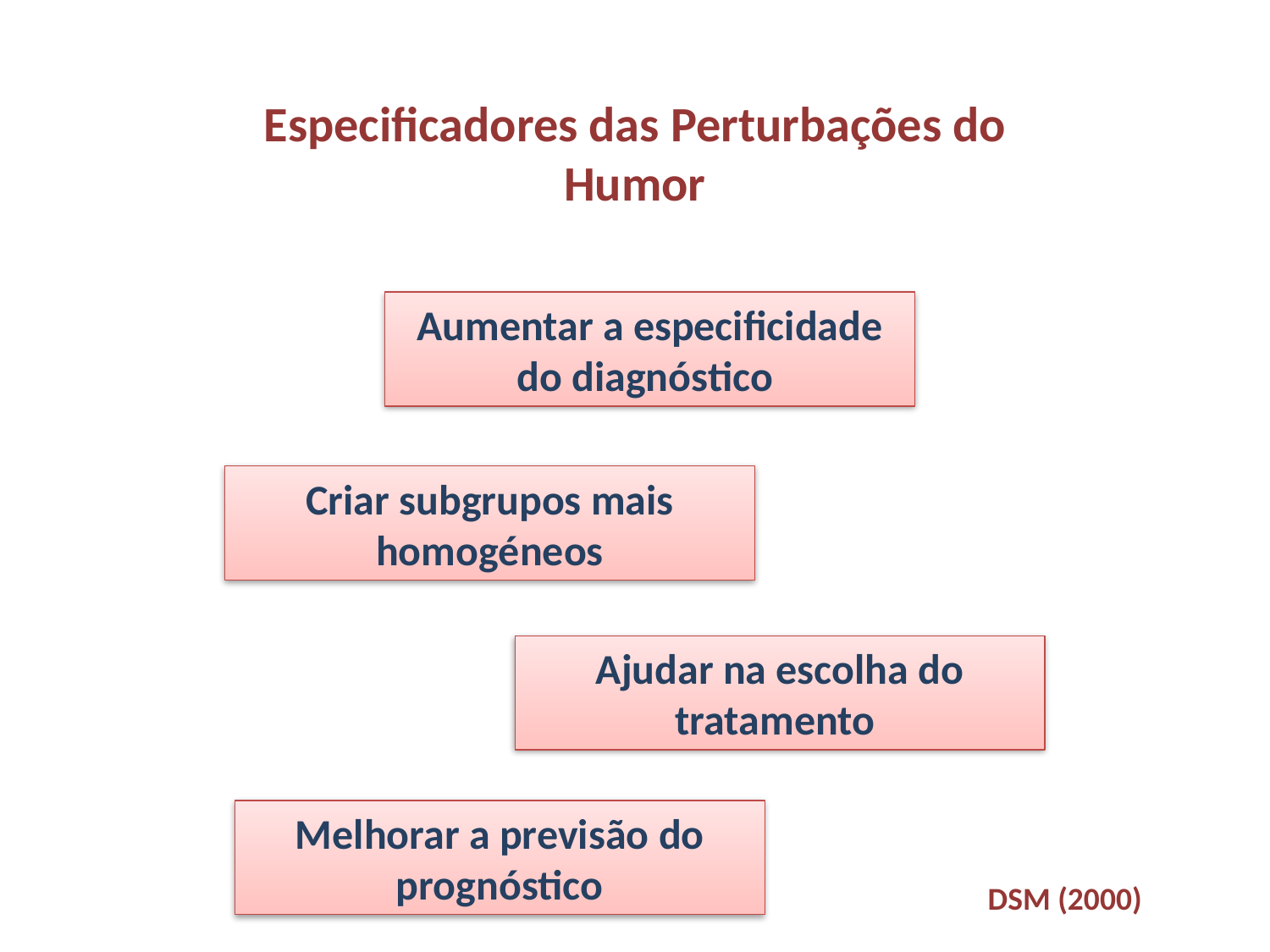

Especificadores das Perturbações do Humor
Aumentar a especificidade do diagnóstico
Criar subgrupos mais homogéneos
Ajudar na escolha do tratamento
Melhorar a previsão do prognóstico
DSM (2000)